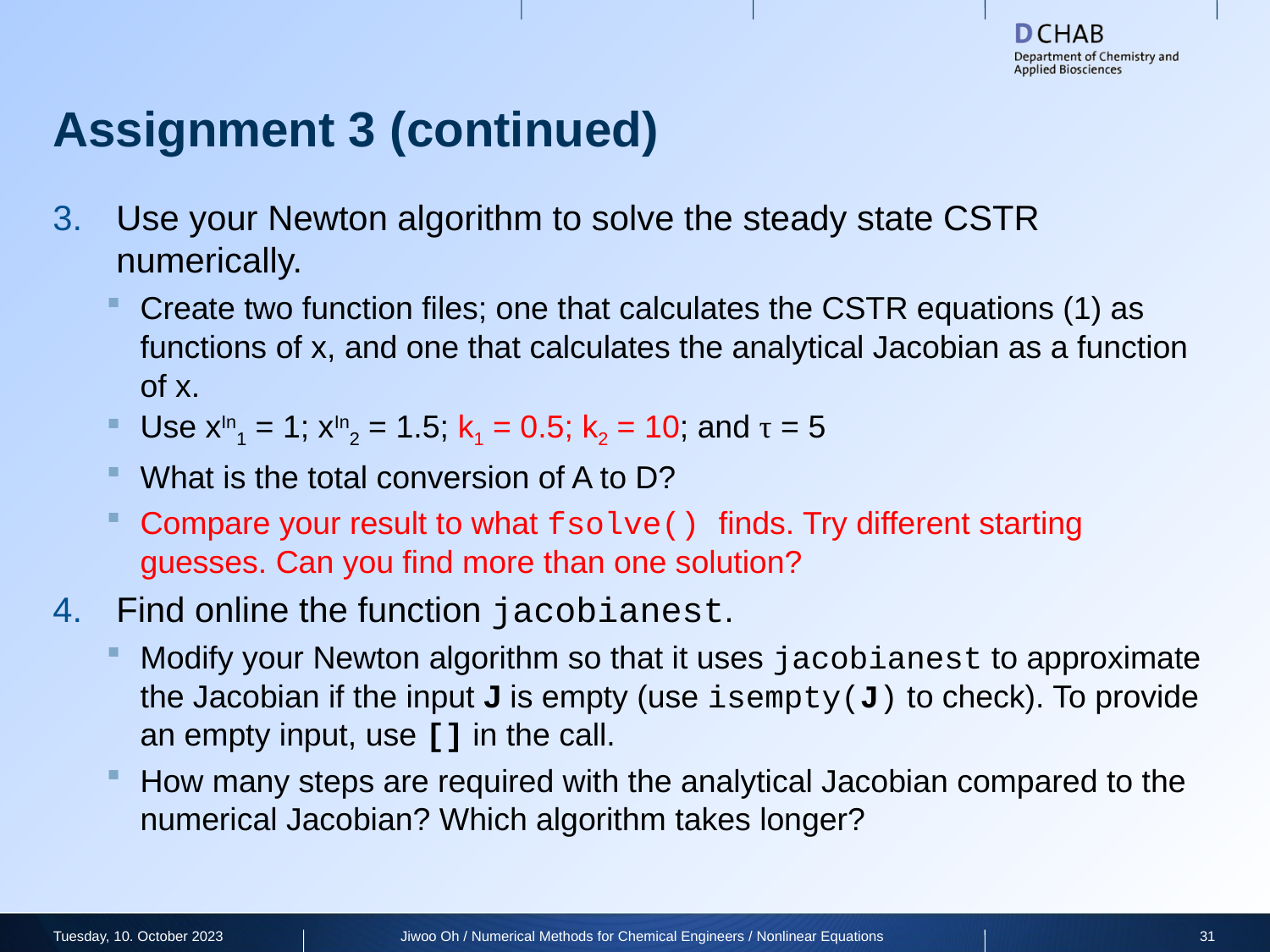

# Assignment 3 (continued)
Use your Newton algorithm to solve the steady state CSTR numerically.
Create two function files; one that calculates the CSTR equations (1) as functions of x, and one that calculates the analytical Jacobian as a function of x.
Use xIn1 = 1; xIn2 = 1.5; k1 = 0.5; k2 = 10; and τ = 5
What is the total conversion of A to D?
Compare your result to what fsolve() finds. Try different starting guesses. Can you find more than one solution?
Find online the function jacobianest.
Modify your Newton algorithm so that it uses jacobianest to approximate the Jacobian if the input J is empty (use isempty(J) to check). To provide an empty input, use [] in the call.
How many steps are required with the analytical Jacobian compared to the numerical Jacobian? Which algorithm takes longer?

Tuesday, 10. October 2023
Jiwoo Oh / Numerical Methods for Chemical Engineers / Nonlinear Equations
31